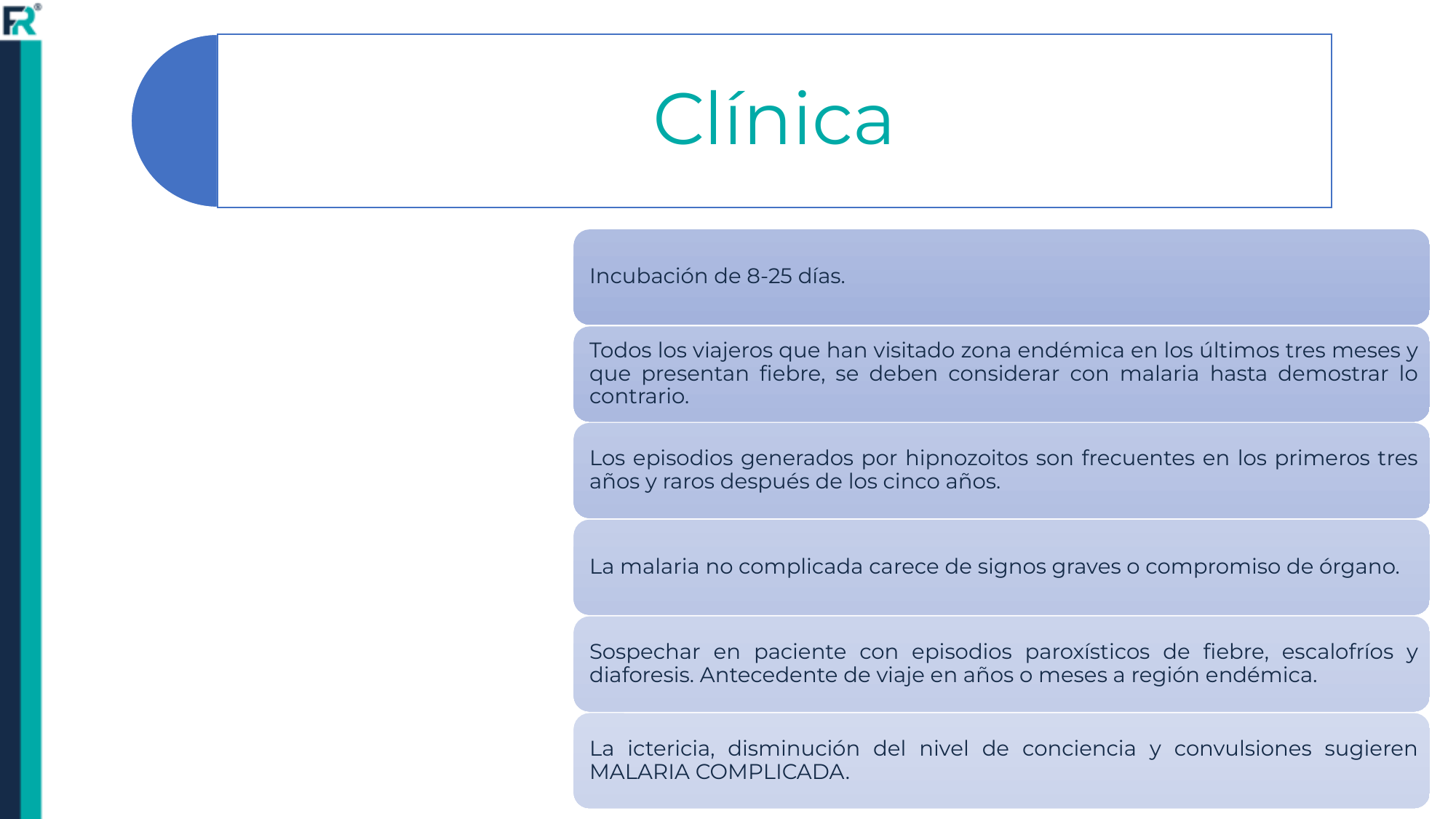

Clínica
Incubación de 8-25 días.
Todos los viajeros que han visitado zona endémica en los últimos tres meses y que presentan fiebre, se deben considerar con malaria hasta demostrar lo contrario.
Los episodios generados por hipnozoitos son frecuentes en los primeros tres años y raros después de los cinco años.
La malaria no complicada carece de signos graves o compromiso de órgano.
Sospechar en paciente con episodios paroxísticos de fiebre, escalofríos y diaforesis. Antecedente de viaje en años o meses a región endémica.
La ictericia, disminución del nivel de conciencia y convulsiones sugieren MALARIA COMPLICADA.